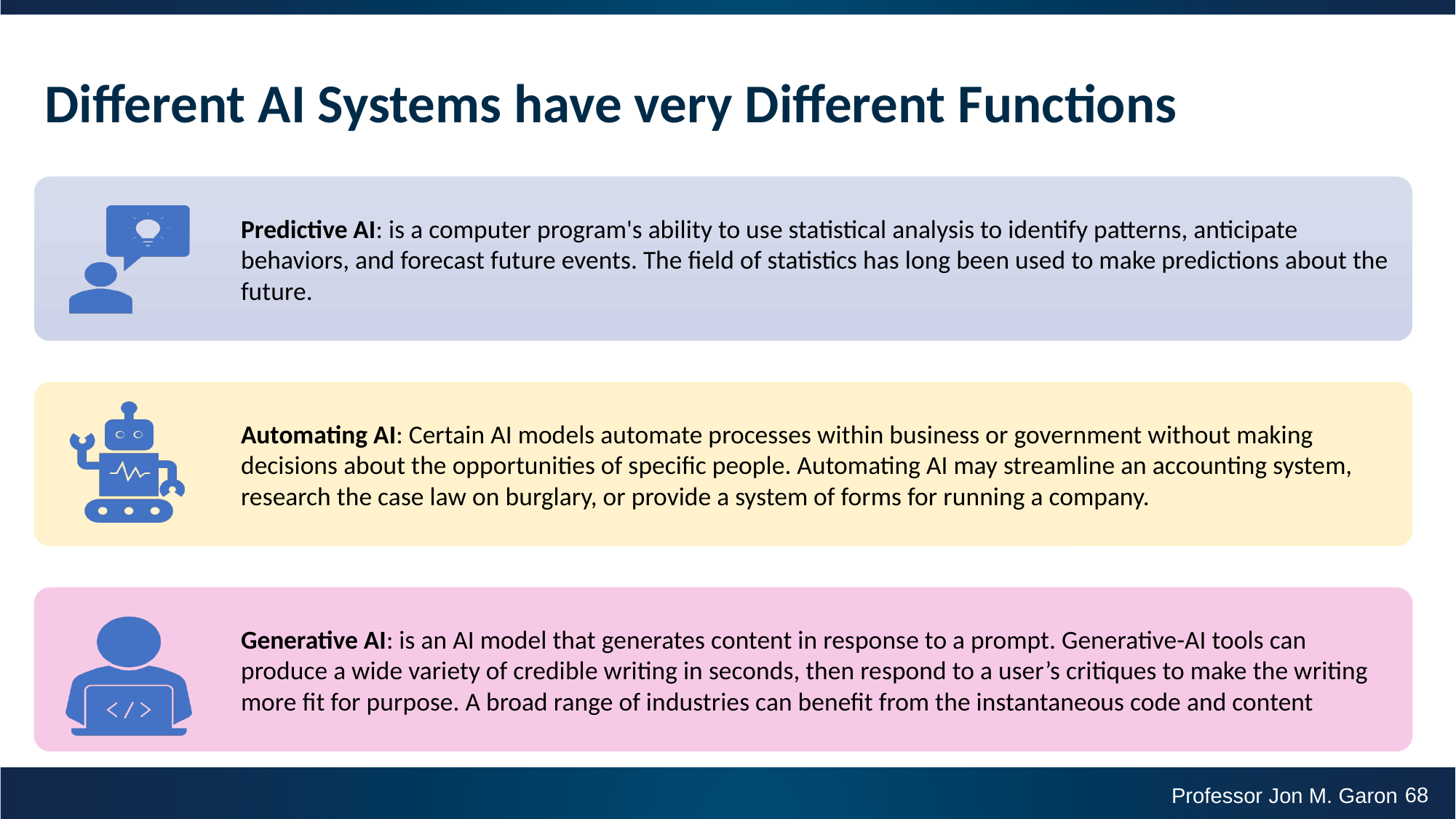

# Different AI Systems have very Different Functions
Predictive AI: is a computer program's ability to use statistical analysis to identify patterns, anticipate behaviors, and forecast future events. The field of statistics has long been used to make predictions about the future.
Automating AI: Certain AI models automate processes within business or government without making decisions about the opportunities of specific people. Automating AI may streamline an accounting system, research the case law on burglary, or provide a system of forms for running a company.
Generative AI: is an AI model that generates content in response to a prompt. Generative-AI tools can produce a wide variety of credible writing in seconds, then respond to a user’s critiques to make the writing more fit for purpose. A broad range of industries can benefit from the instantaneous code and content